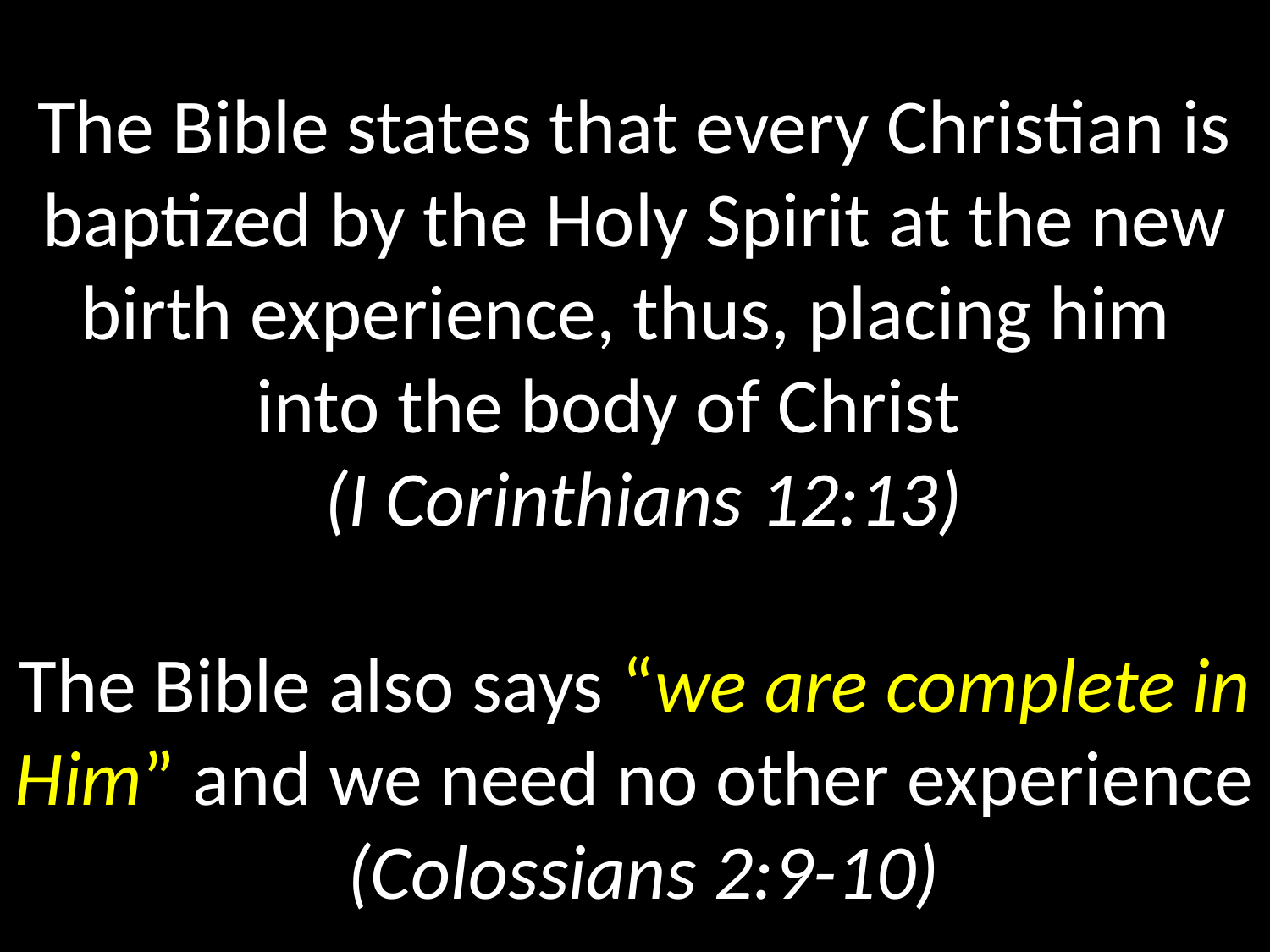

# The Bible states that every Christian is baptized by the Holy Spirit at the new birth experience, thus, placing him into the body of Christ (I Corinthians 12:13) The Bible also says “we are complete in Him” and we need no other experience  (Colossians 2:9-10)